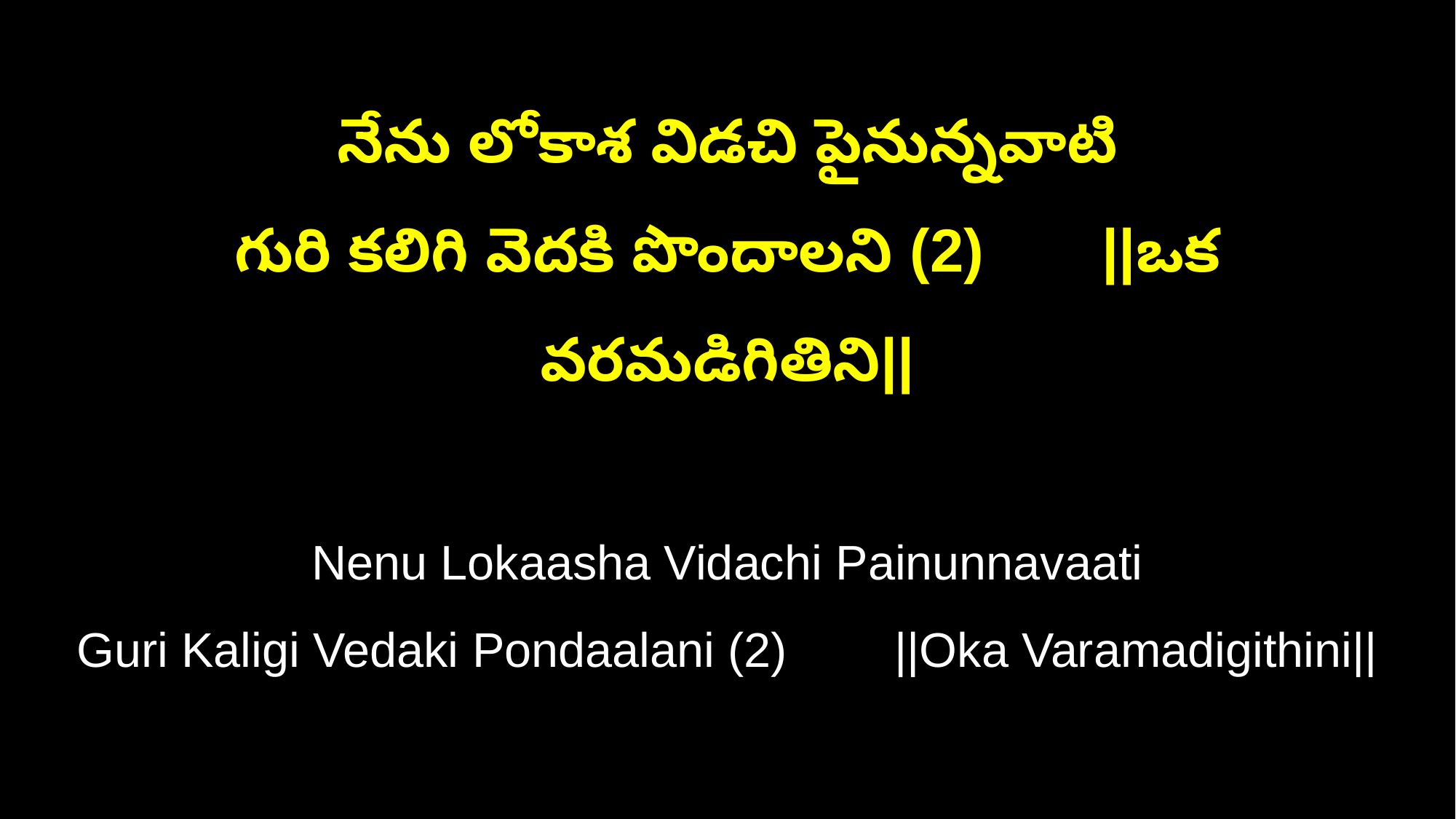

నేను లోకాశ విడచి పైనున్నవాటి
గురి కలిగి వెదకి పొందాలని (2)       ||ఒక వరమడిగితిని||
Nenu Lokaasha Vidachi Painunnavaati
Guri Kaligi Vedaki Pondaalani (2)        ||Oka Varamadigithini||